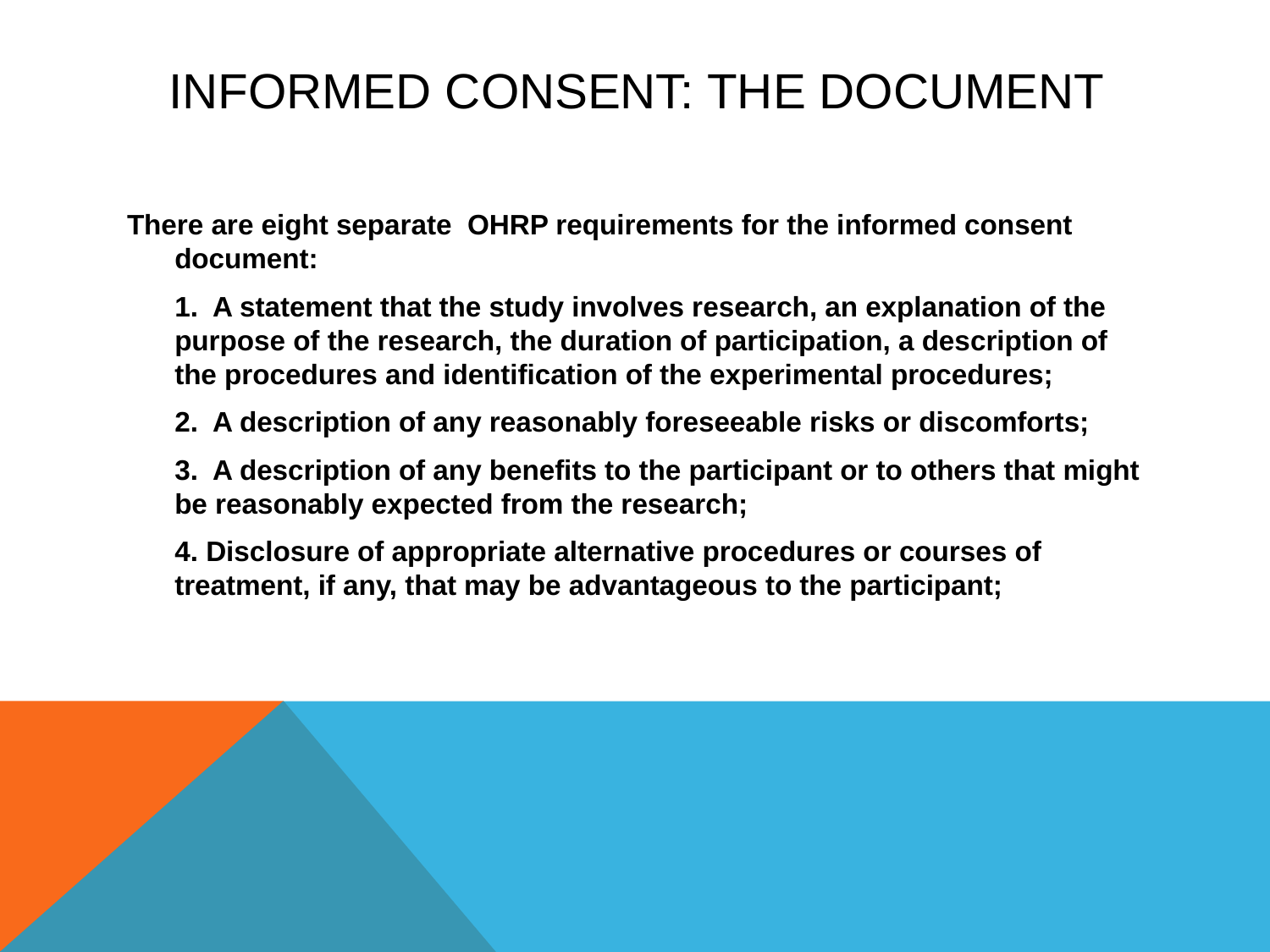

# Informed Consent: The Document

There are eight separate  OHRP requirements for the informed consent document:
	1.  A statement that the study involves research, an explanation of the purpose of the research, the duration of participation, a description of the procedures and identification of the experimental procedures;
	2.  A description of any reasonably foreseeable risks or discomforts;
	3.  A description of any benefits to the participant or to others that might be reasonably expected from the research;
	4. Disclosure of appropriate alternative procedures or courses of treatment, if any, that may be advantageous to the participant;